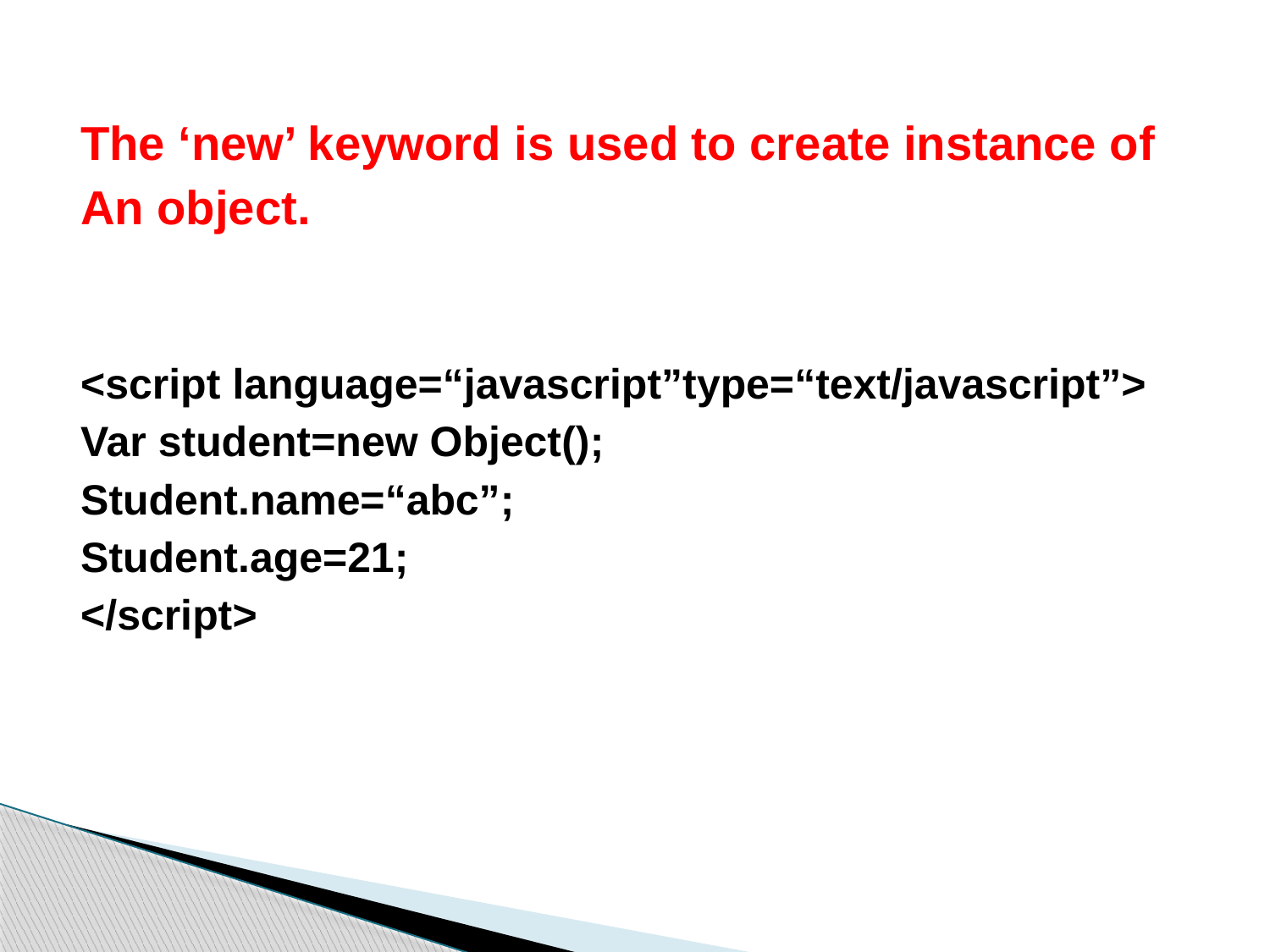

The ‘new’ keyword is used to create instance of
An object.

<script language=“javascript”type=“text/javascript”>
Var student=new Object();
Student.name=“abc”;
Student.age=21;
</script>